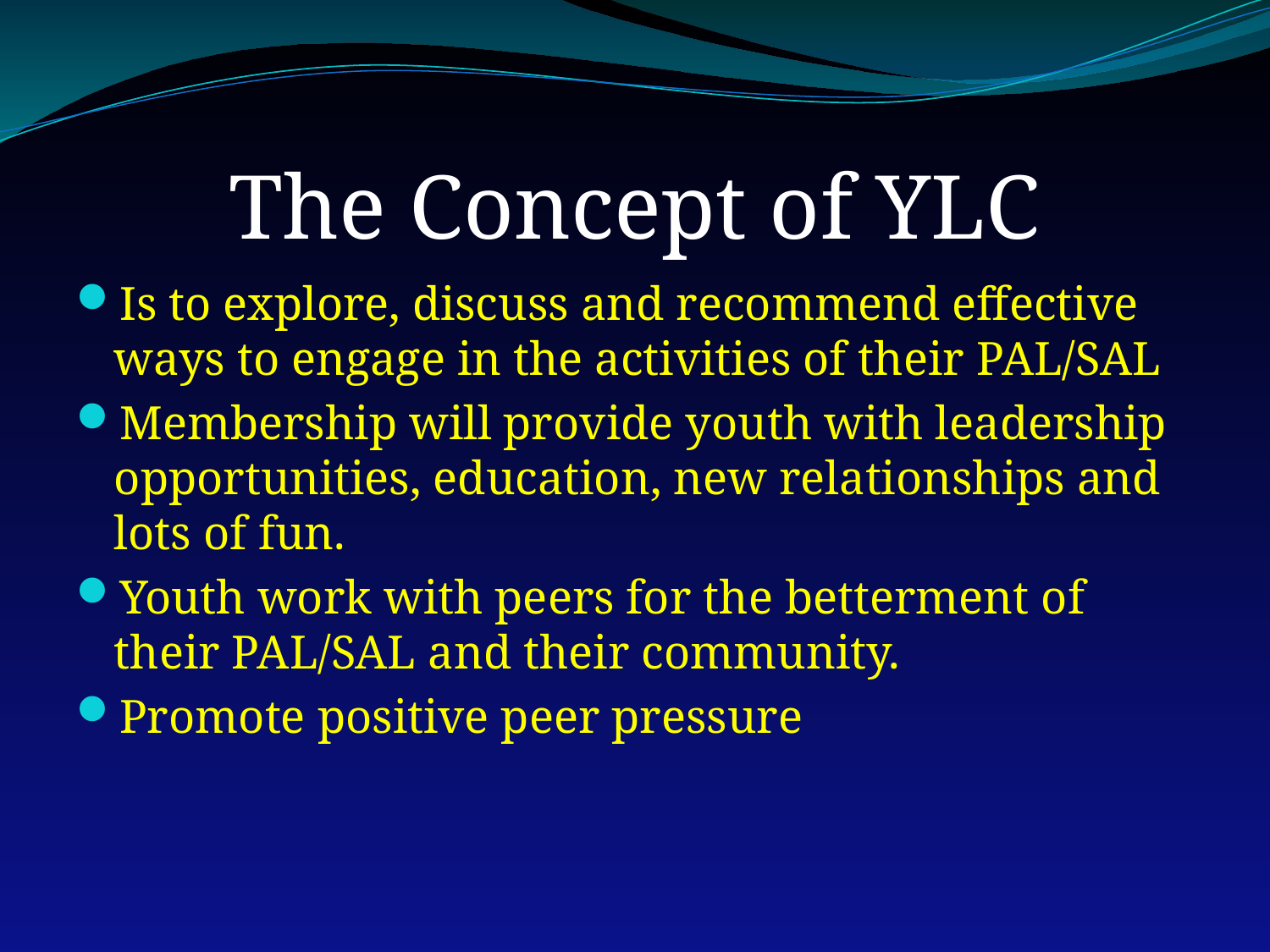

# The Concept of YLC
Is to explore, discuss and recommend effective ways to engage in the activities of their PAL/SAL
Membership will provide youth with leadership opportunities, education, new relationships and lots of fun.
Youth work with peers for the betterment of their PAL/SAL and their community.
Promote positive peer pressure